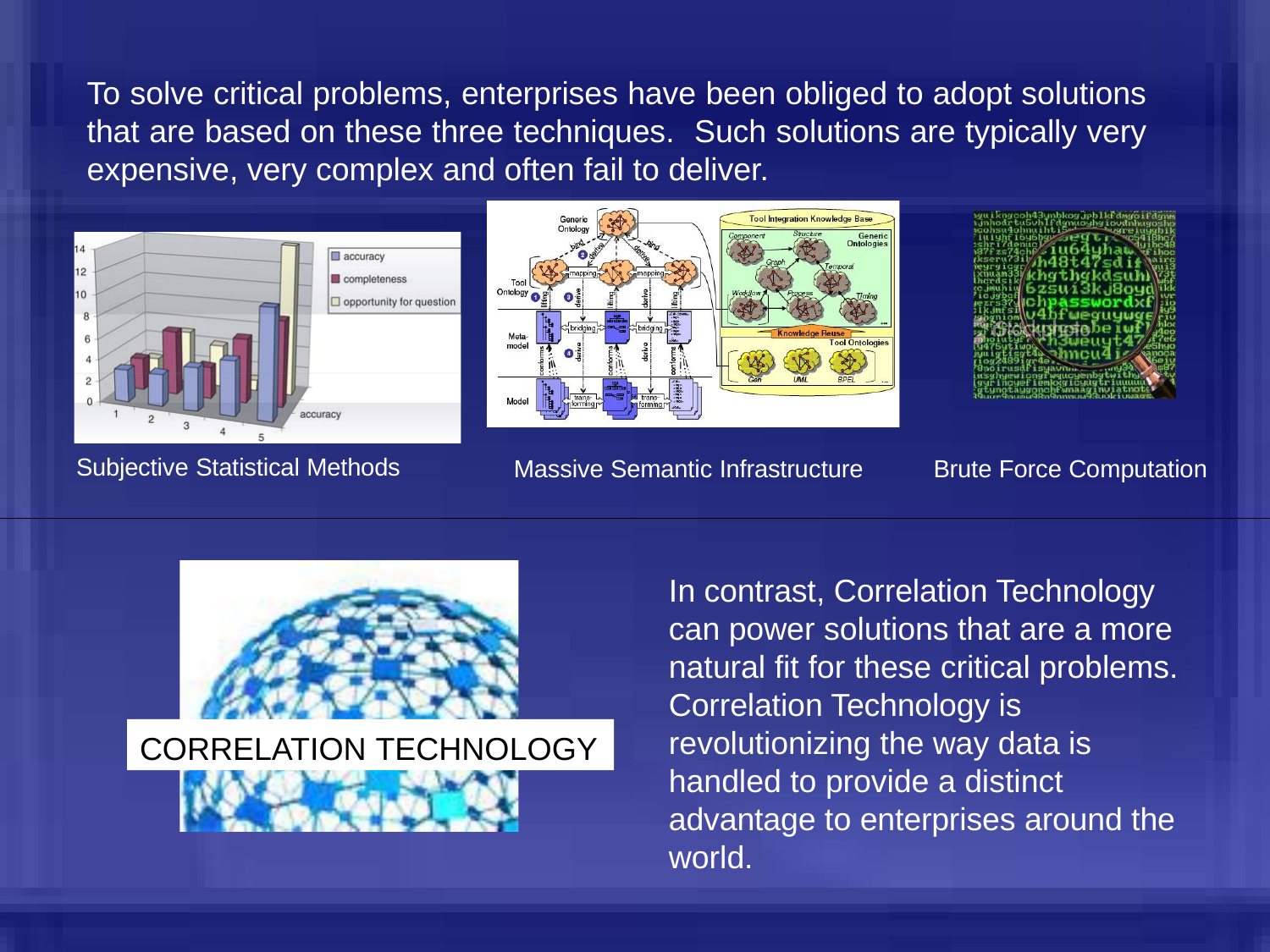

3

To solve critical problems, enterprises have been obliged to adopt solutions that are based on these three techniques.  Such solutions are typically very expensive, very complex and often fail to deliver.

Subjective Statistical Methods
Massive Semantic Infrastructure
Brute Force Computation

In contrast, Correlation Technology can power solutions that are a more natural fit for these critical problems. Correlation Technology is revolutionizing the way data is handled to provide a distinct advantage to enterprises around the world.

CORRELATION TECHNOLOGY